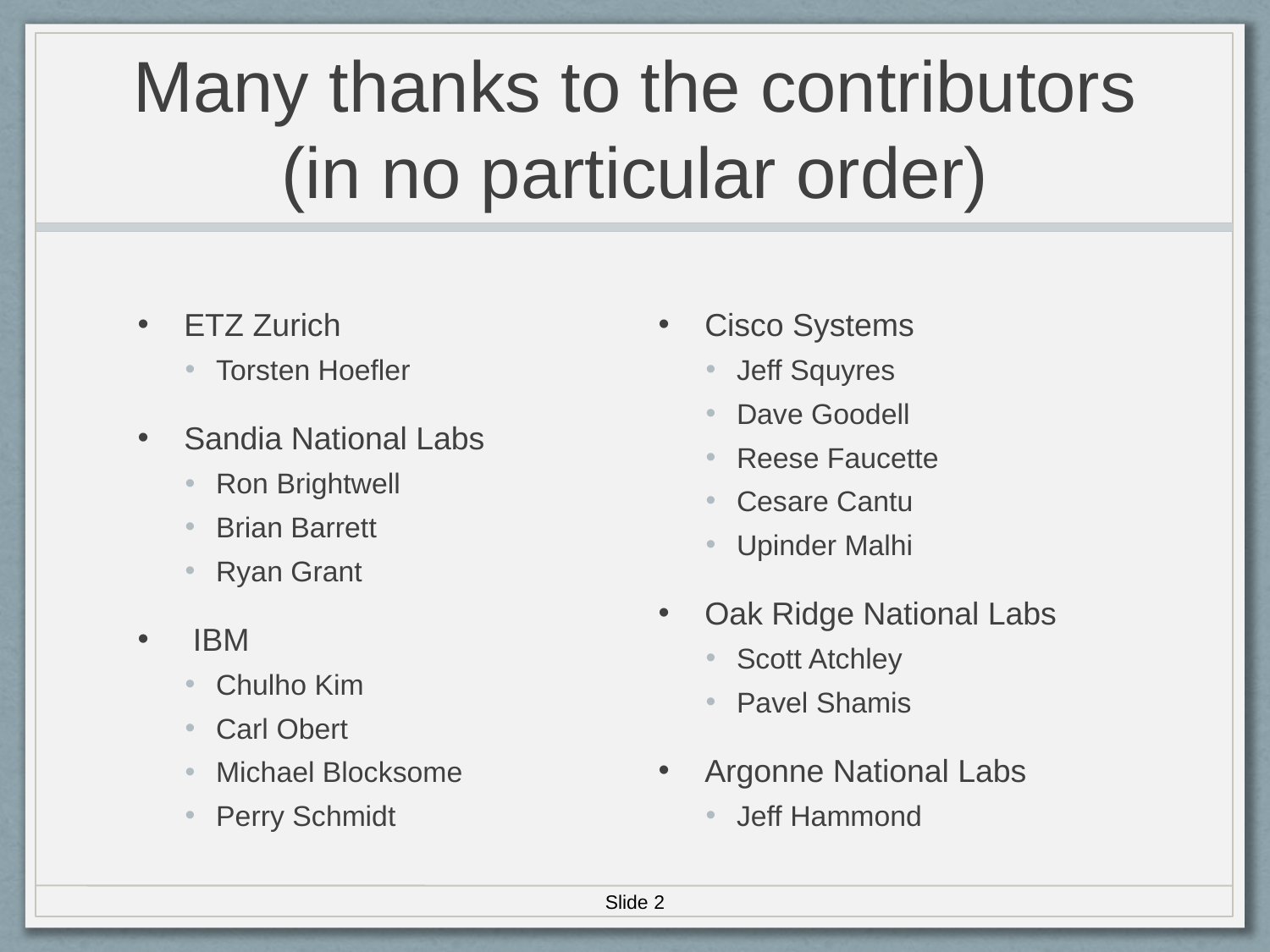

# Many thanks to the contributors (in no particular order)
ETZ Zurich
Torsten Hoefler
Sandia National Labs
Ron Brightwell
Brian Barrett
Ryan Grant
 IBM
Chulho Kim
Carl Obert
Michael Blocksome
Perry Schmidt
Cisco Systems
Jeff Squyres
Dave Goodell
Reese Faucette
Cesare Cantu
Upinder Malhi
Oak Ridge National Labs
Scott Atchley
Pavel Shamis
Argonne National Labs
Jeff Hammond